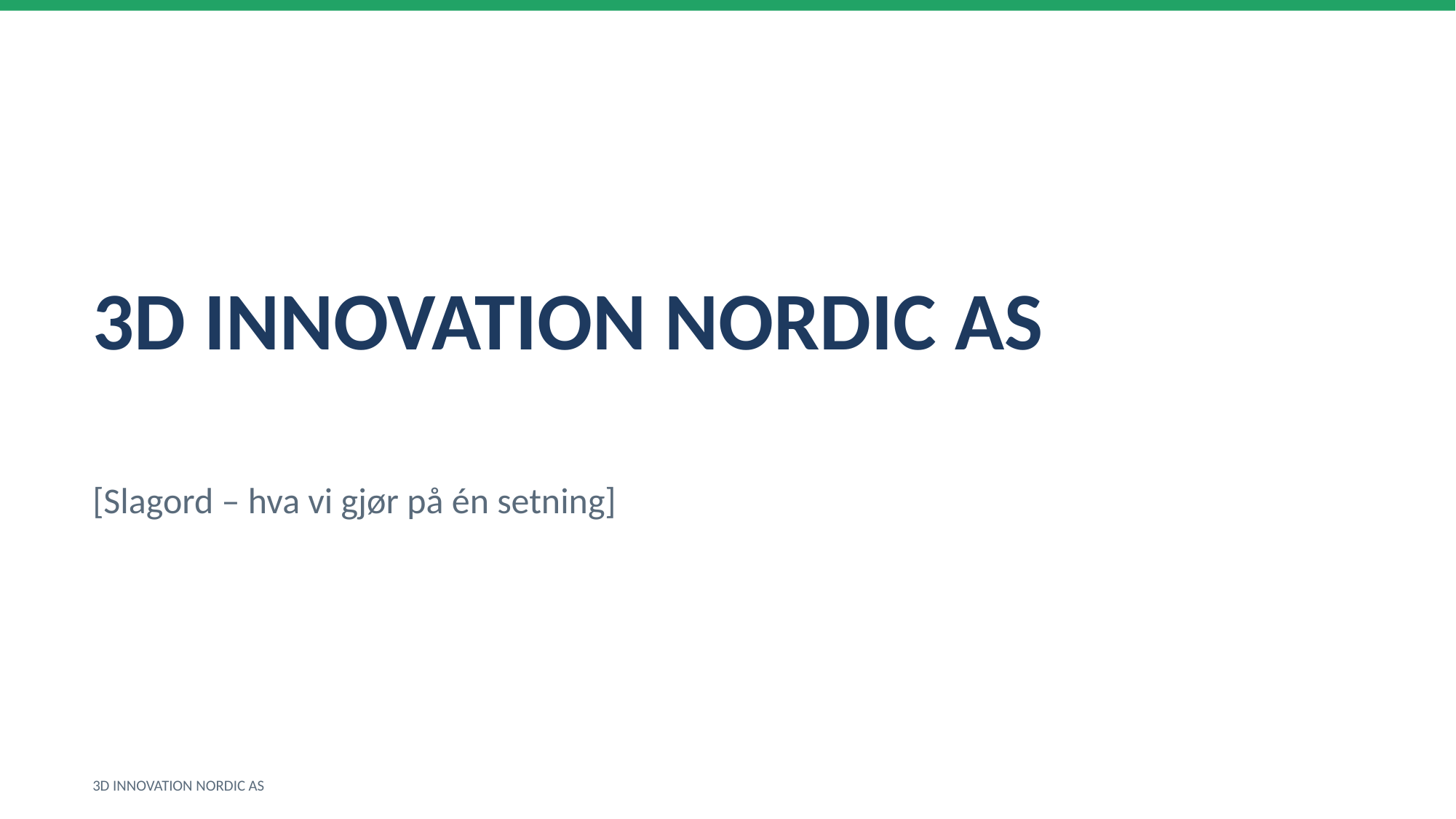

3D INNOVATION NORDIC AS
[Slagord – hva vi gjør på én setning]
3D INNOVATION NORDIC AS